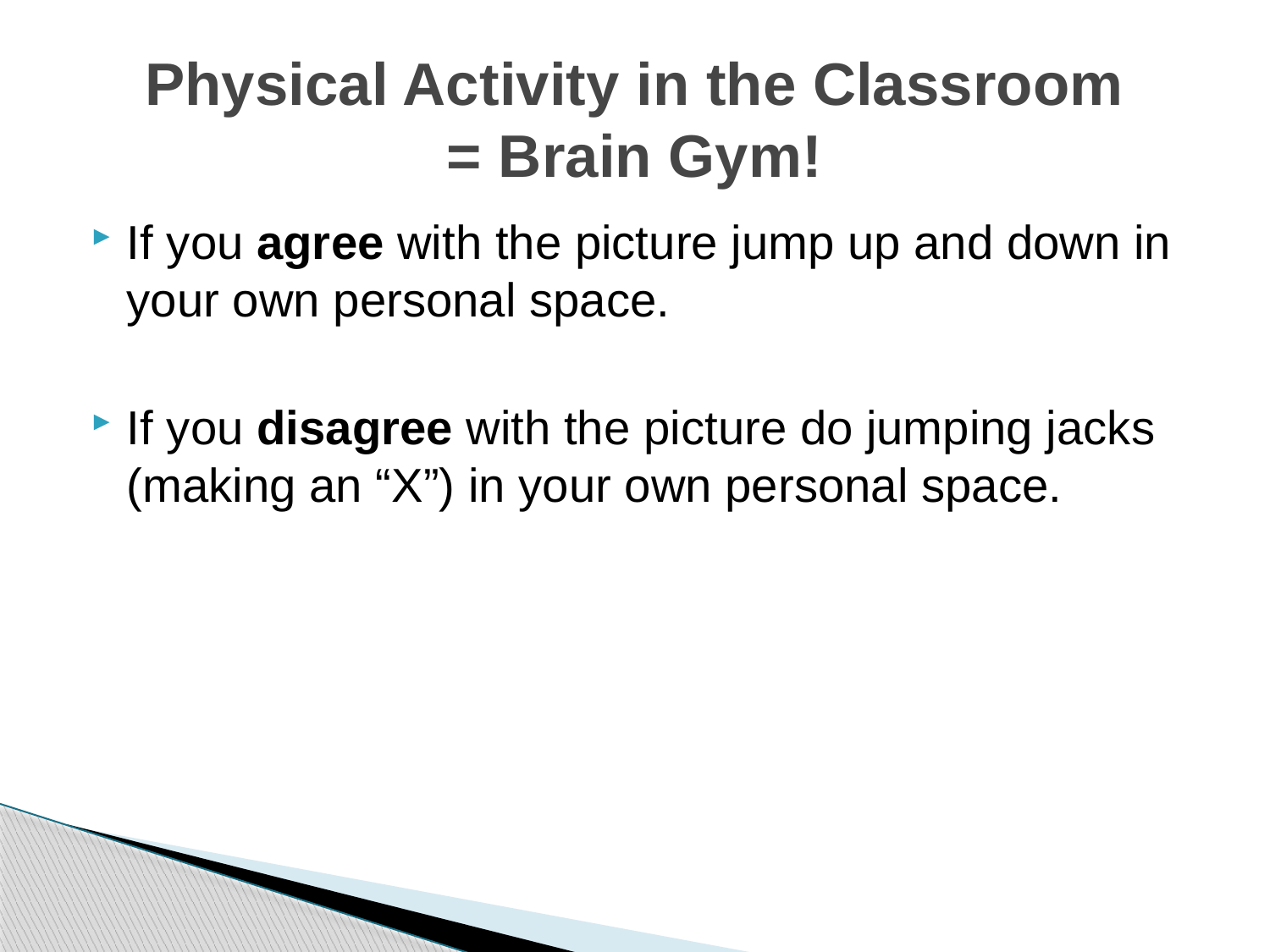

# Physical Activity in the Classroom = Brain Gym!
If you agree with the picture jump up and down in your own personal space.

If you disagree with the picture do jumping jacks (making an “X”) in your own personal space.